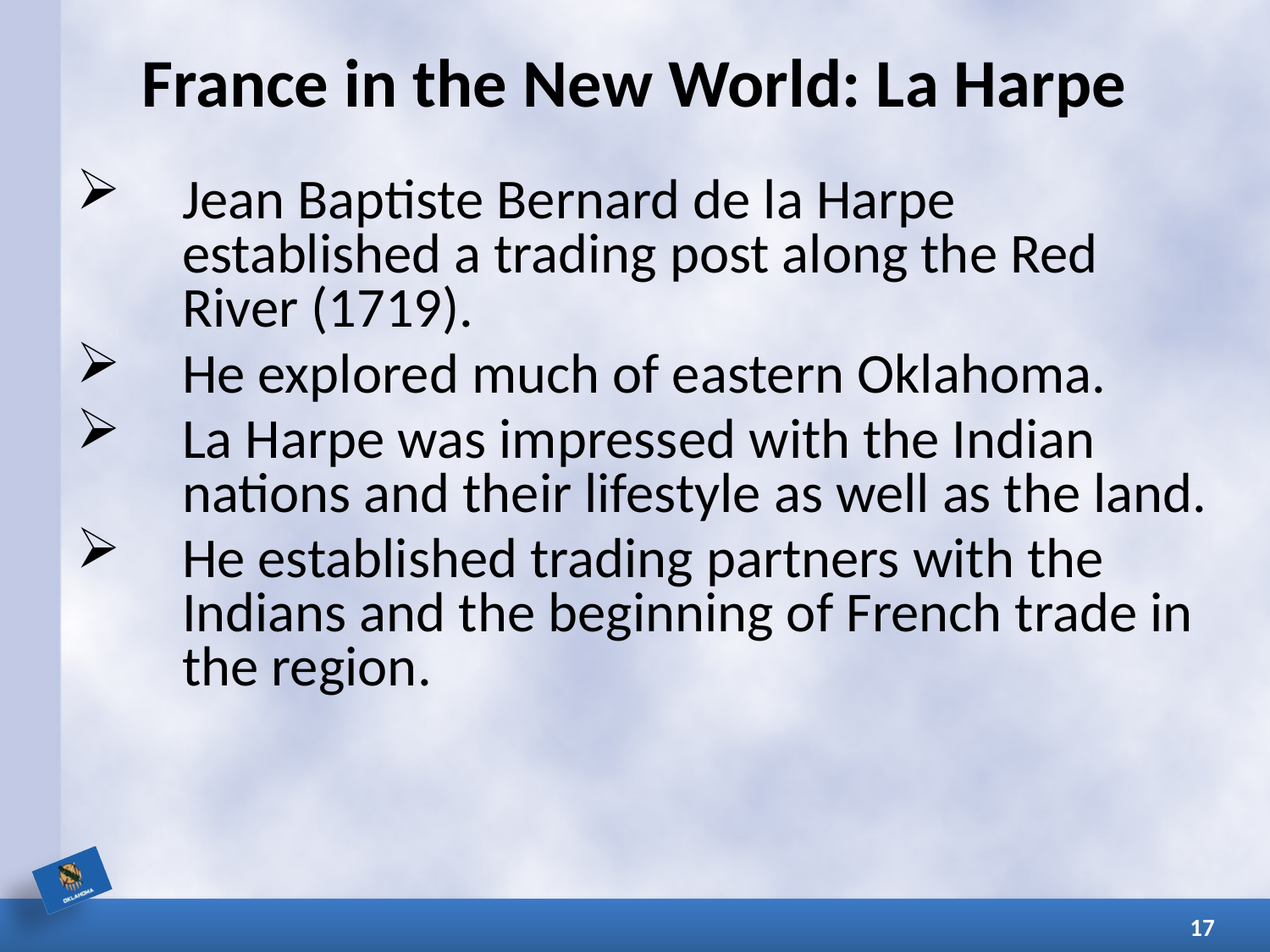

# France in the New World: La Harpe
Jean Baptiste Bernard de la Harpe established a trading post along the Red River (1719).
He explored much of eastern Oklahoma.
La Harpe was impressed with the Indian nations and their lifestyle as well as the land.
He established trading partners with the Indians and the beginning of French trade in the region.
17